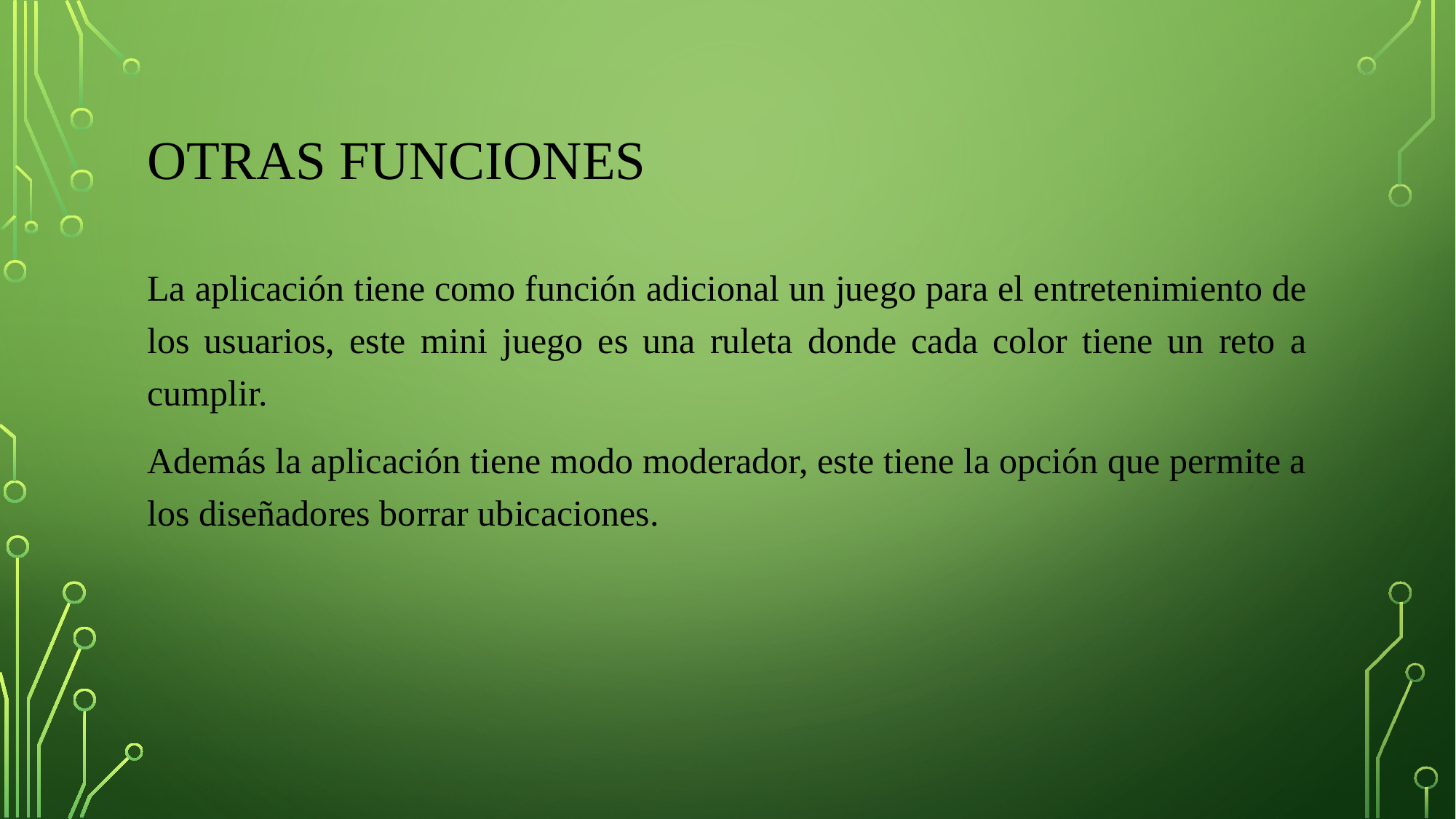

# Otras funciones
La aplicación tiene como función adicional un juego para el entretenimiento de los usuarios, este mini juego es una ruleta donde cada color tiene un reto a cumplir.
Además la aplicación tiene modo moderador, este tiene la opción que permite a los diseñadores borrar ubicaciones.